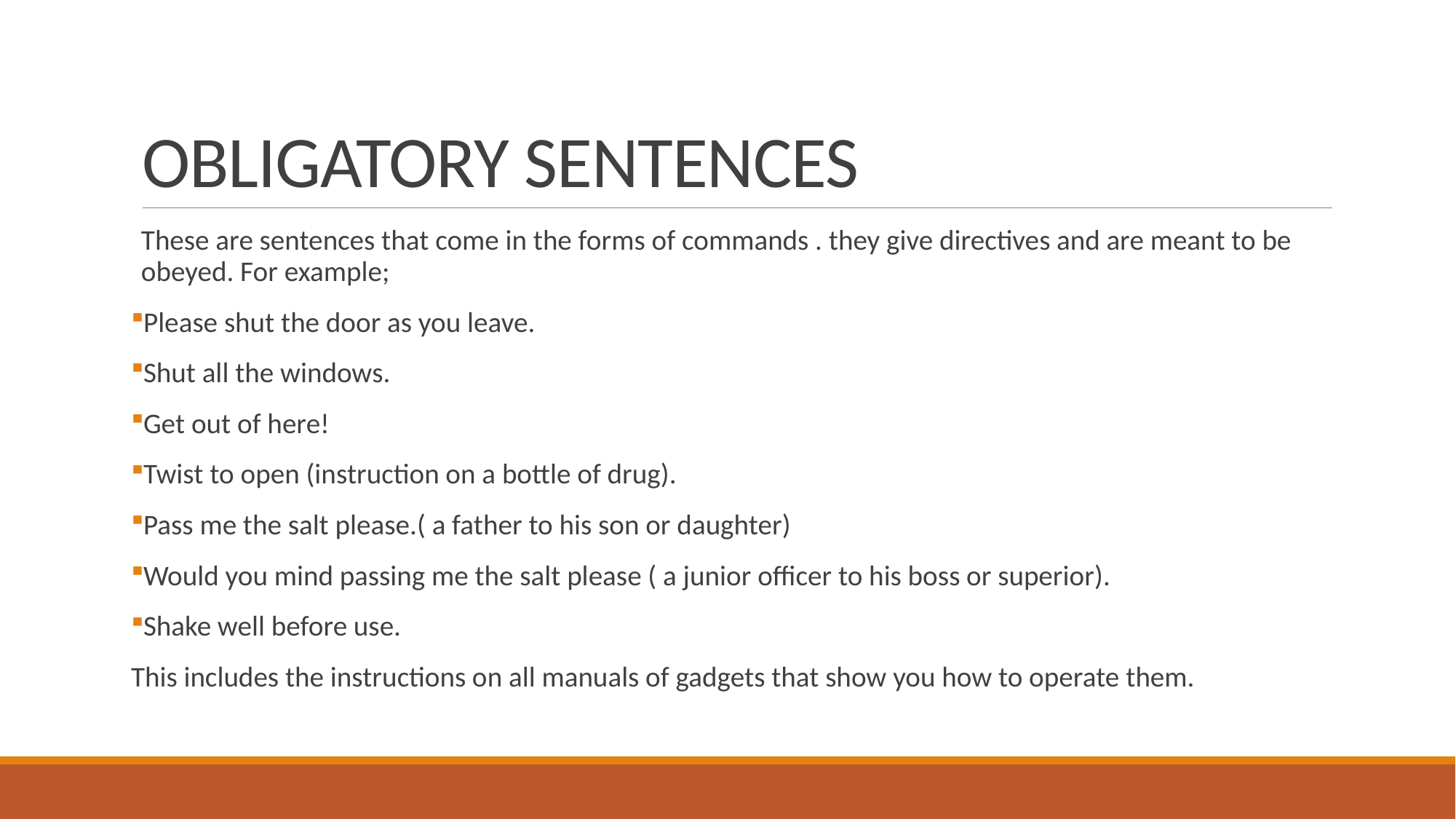

# OBLIGATORY SENTENCES
These are sentences that come in the forms of commands . they give directives and are meant to be obeyed. For example;
Please shut the door as you leave.
Shut all the windows.
Get out of here!
Twist to open (instruction on a bottle of drug).
Pass me the salt please.( a father to his son or daughter)
Would you mind passing me the salt please ( a junior officer to his boss or superior).
Shake well before use.
This includes the instructions on all manuals of gadgets that show you how to operate them.